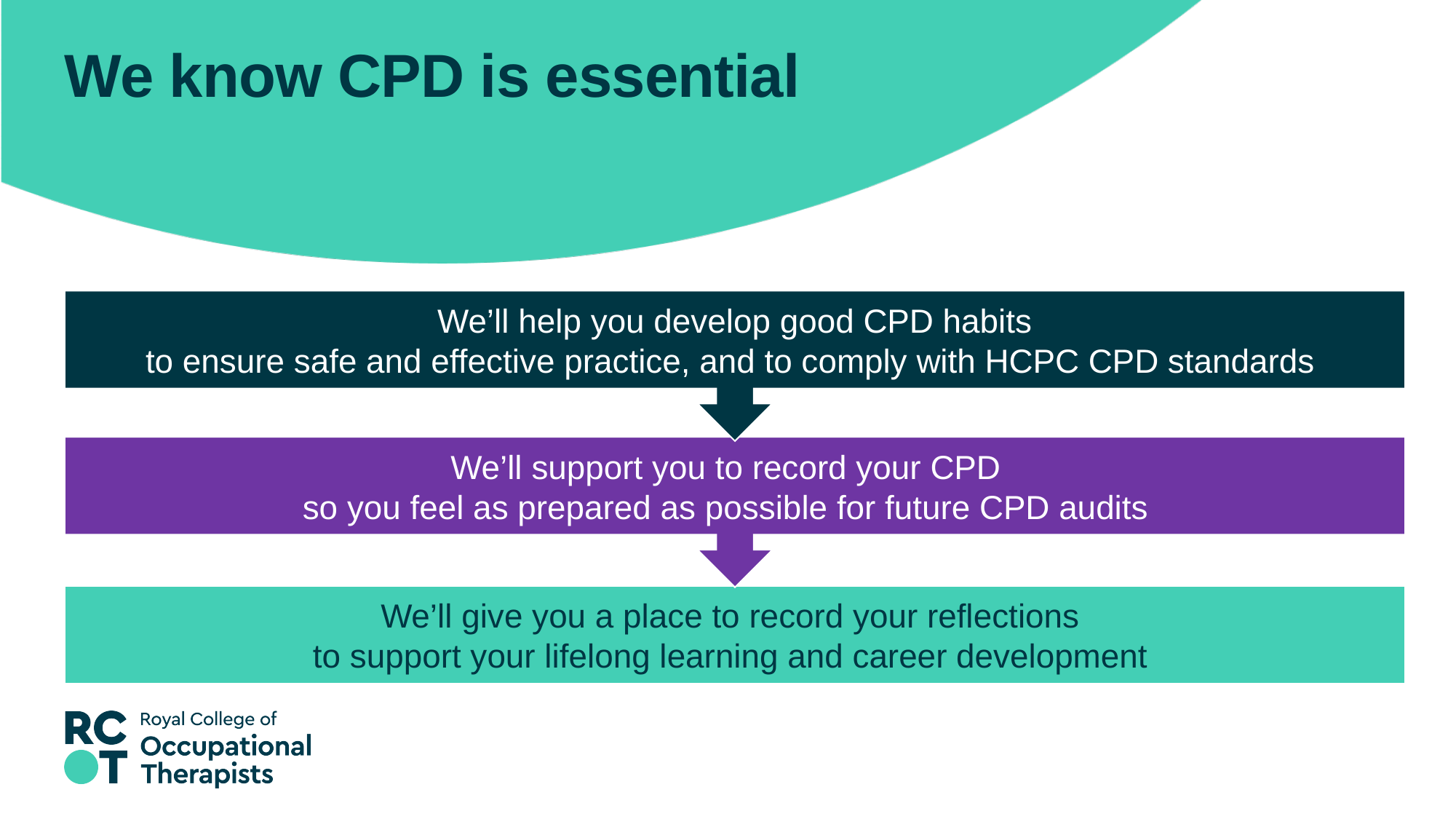

# We know CPD is essential
We’ll give you a place to record your reflections
to support your lifelong learning and career development
We’ll support you to record your CPD
so you feel as prepared as possible for future CPD audits
We’ll help you develop good CPD habits
to ensure safe and effective practice, and to comply with HCPC CPD standards